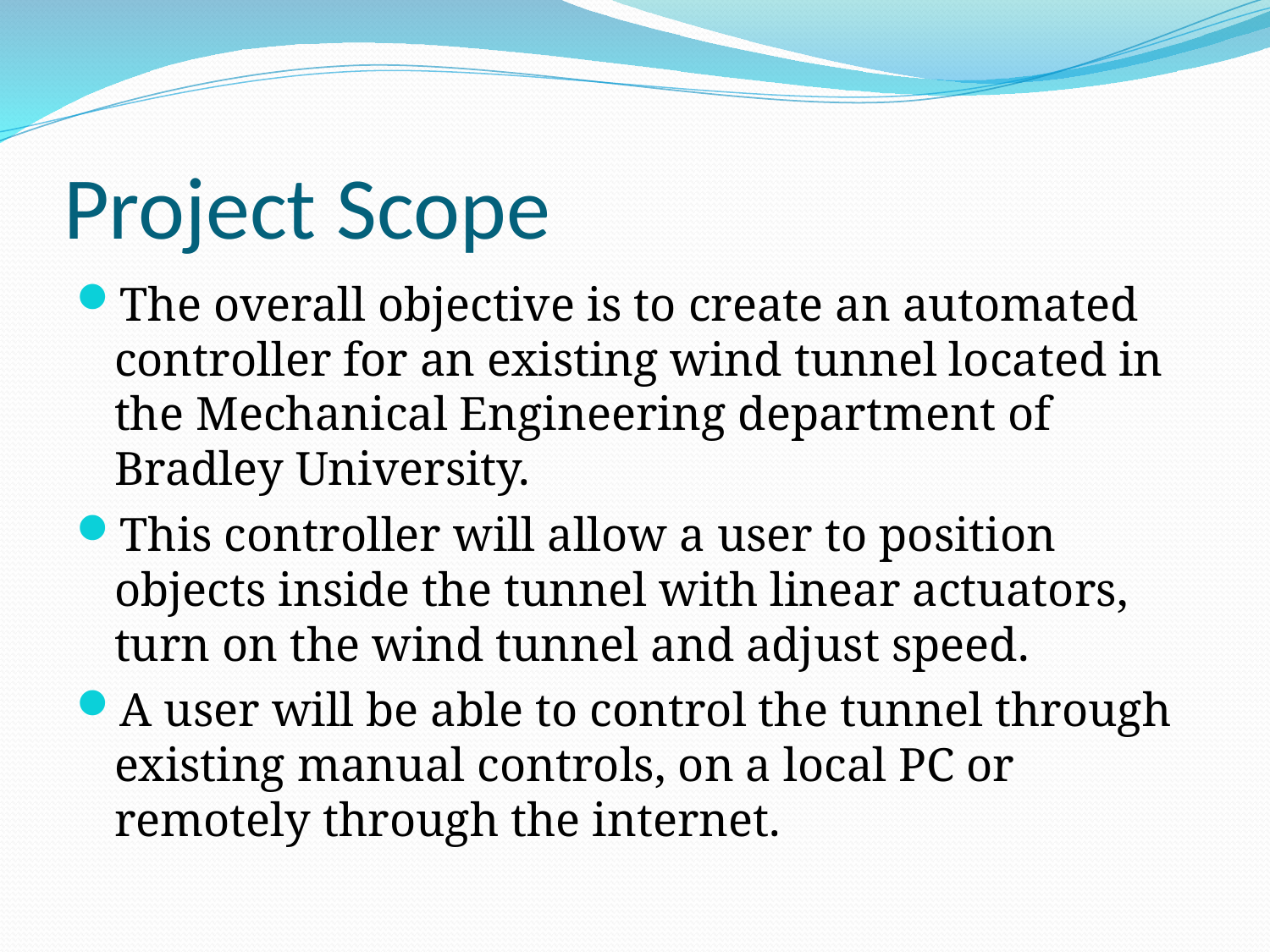

# Project Scope
The overall objective is to create an automated controller for an existing wind tunnel located in the Mechanical Engineering department of Bradley University.
This controller will allow a user to position objects inside the tunnel with linear actuators, turn on the wind tunnel and adjust speed.
A user will be able to control the tunnel through existing manual controls, on a local PC or remotely through the internet.